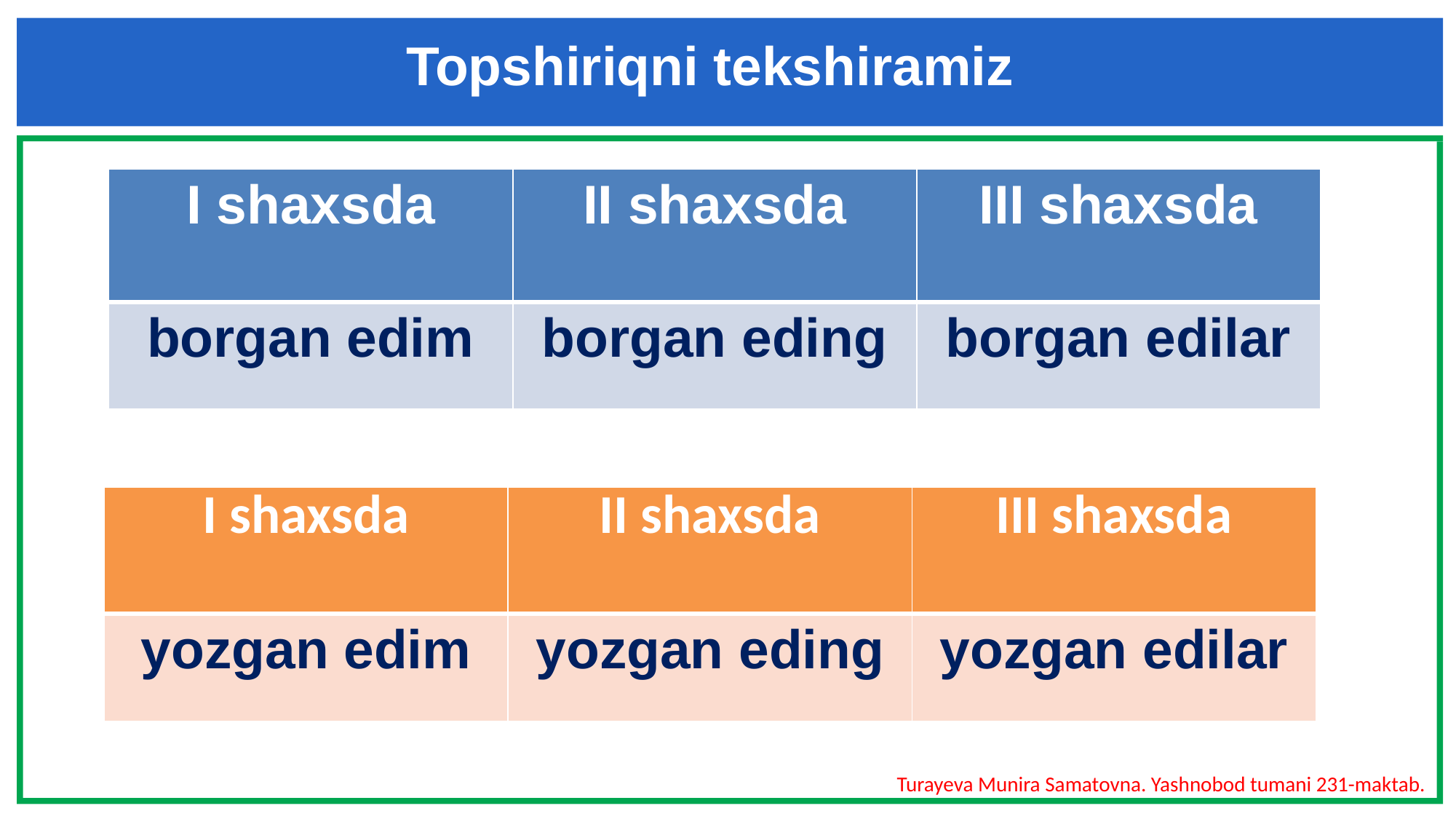

Topshiriqni tekshiramiz
| I shaxsda | II shaxsda | III shaxsda |
| --- | --- | --- |
| borgan edim | borgan eding | borgan edilar |
| I shaxsda | II shaxsda | III shaxsda |
| --- | --- | --- |
| yozgan edim | yozgan eding | yozgan edilar |
Turayeva Munira Samatovna. Yashnobod tumani 231-maktab.